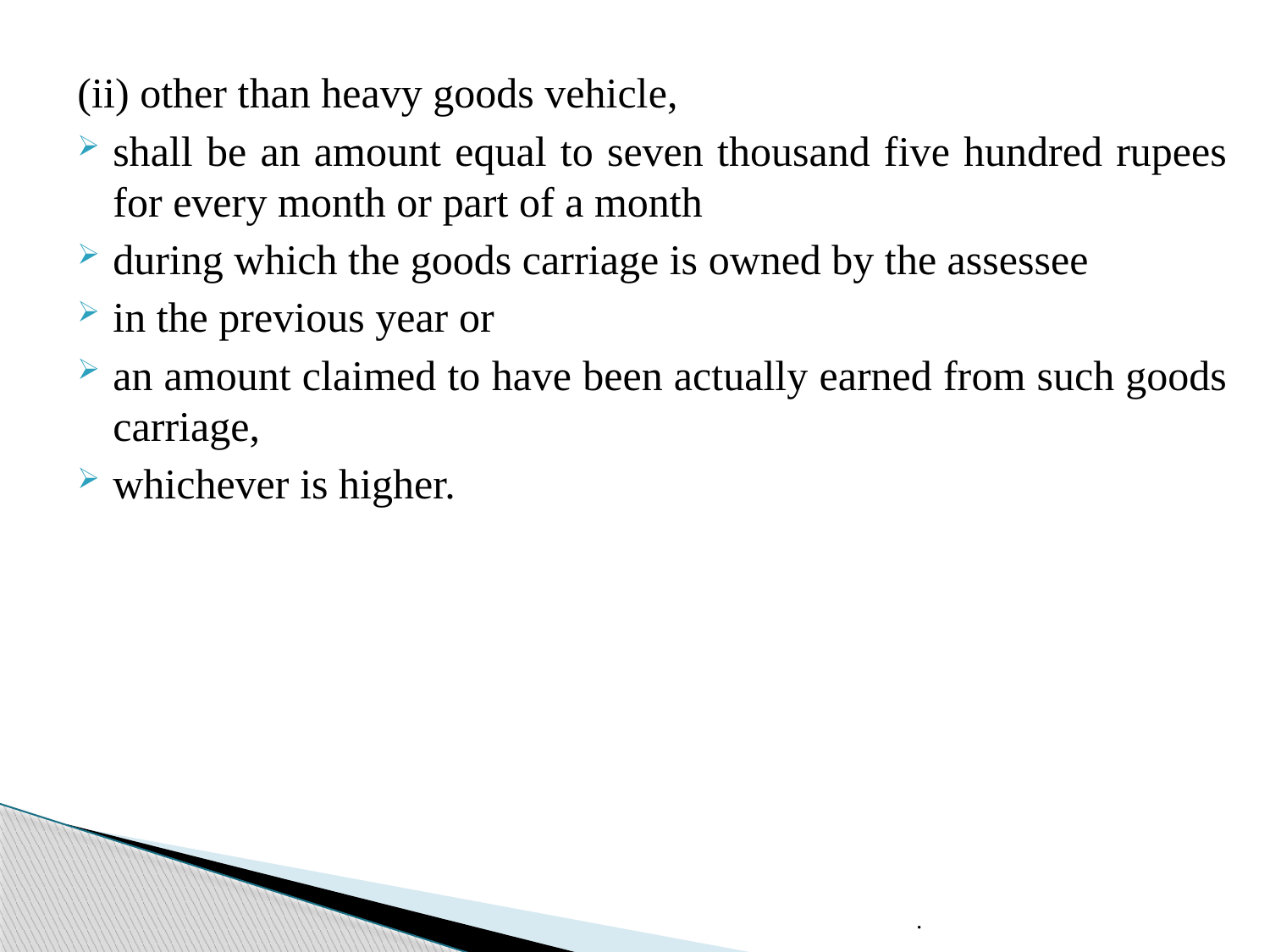

(ii) other than heavy goods vehicle,
shall be an amount equal to seven thousand five hundred rupees for every month or part of a month
during which the goods carriage is owned by the assessee
in the previous year or
an amount claimed to have been actually earned from such goods carriage,
whichever is higher.
.